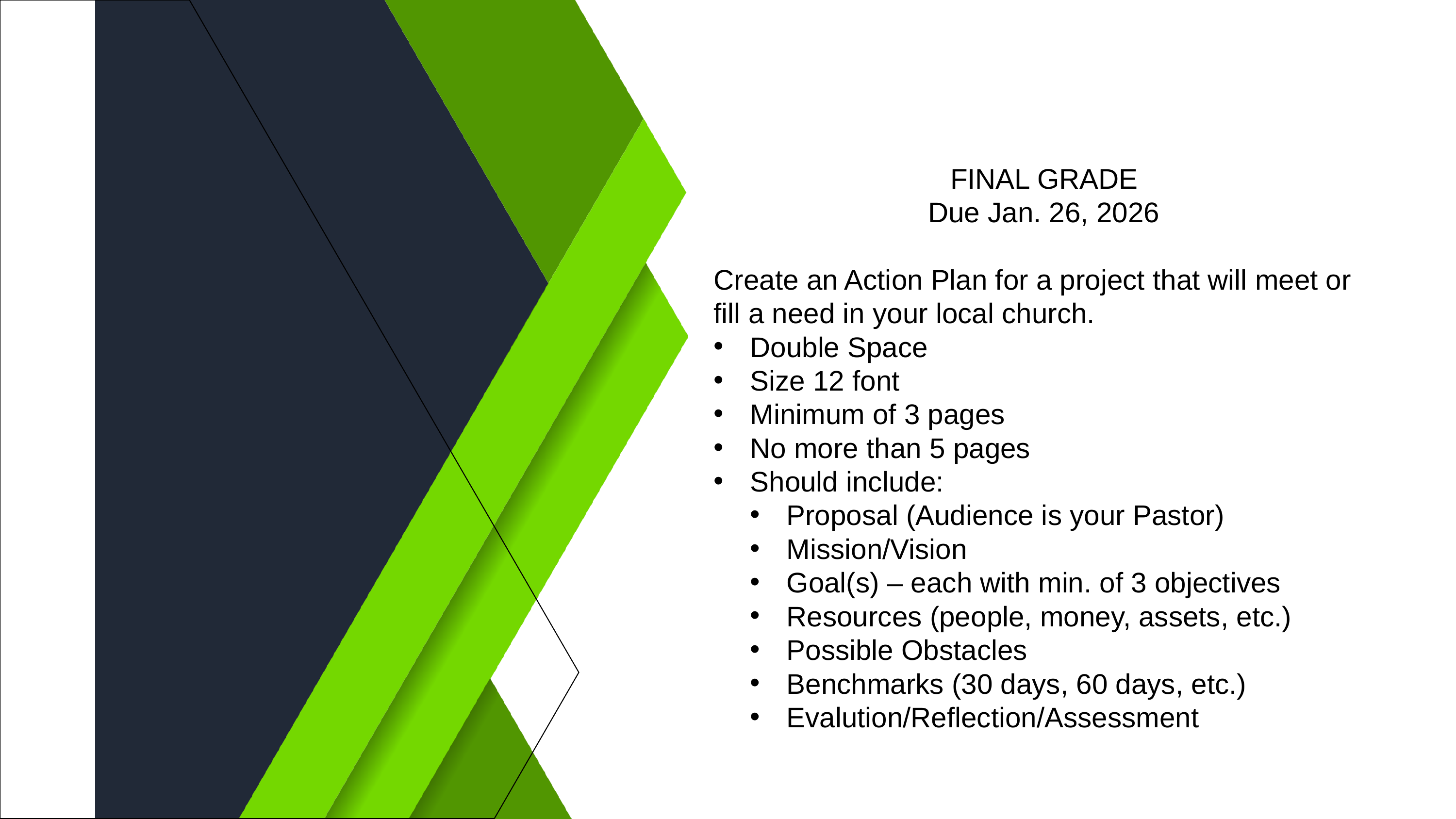

Management
FINAL GRADE
Due Jan. 26, 2026

Create an Action Plan for a project that will meet or fill a need in your local church.
Double Space
Size 12 font
Minimum of 3 pages
No more than 5 pages
Should include:
Proposal (Audience is your Pastor)
Mission/Vision
Goal(s) – each with min. of 3 objectives
Resources (people, money, assets, etc.)
Possible Obstacles
Benchmarks (30 days, 60 days, etc.)
Evalution/Reflection/Assessment